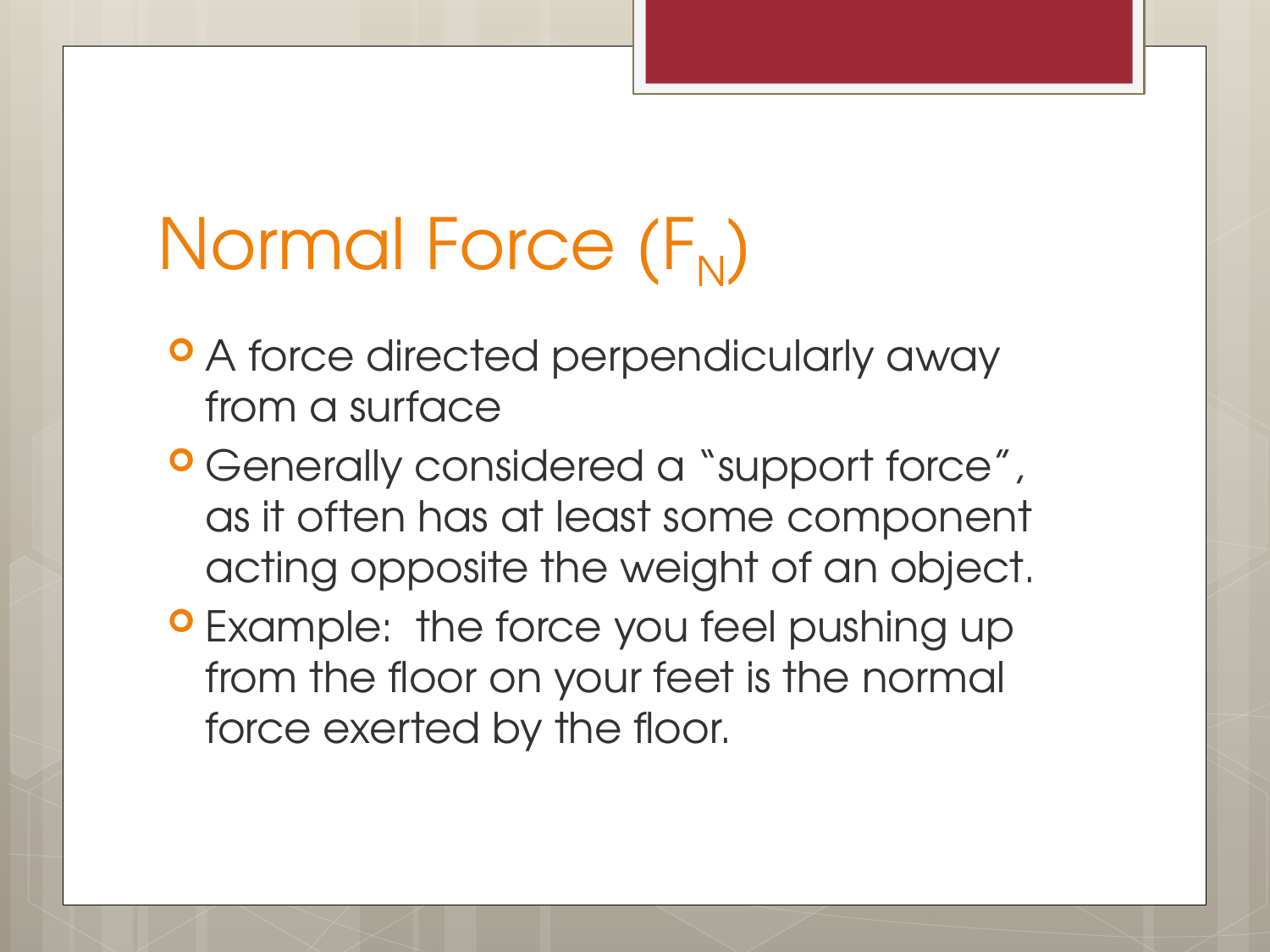

# Normal Force (FN)
A force directed perpendicularly away from a surface
Generally considered a “support force”, as it often has at least some component acting opposite the weight of an object.
Example:  the force you feel pushing up from the floor on your feet is the normal force exerted by the floor.